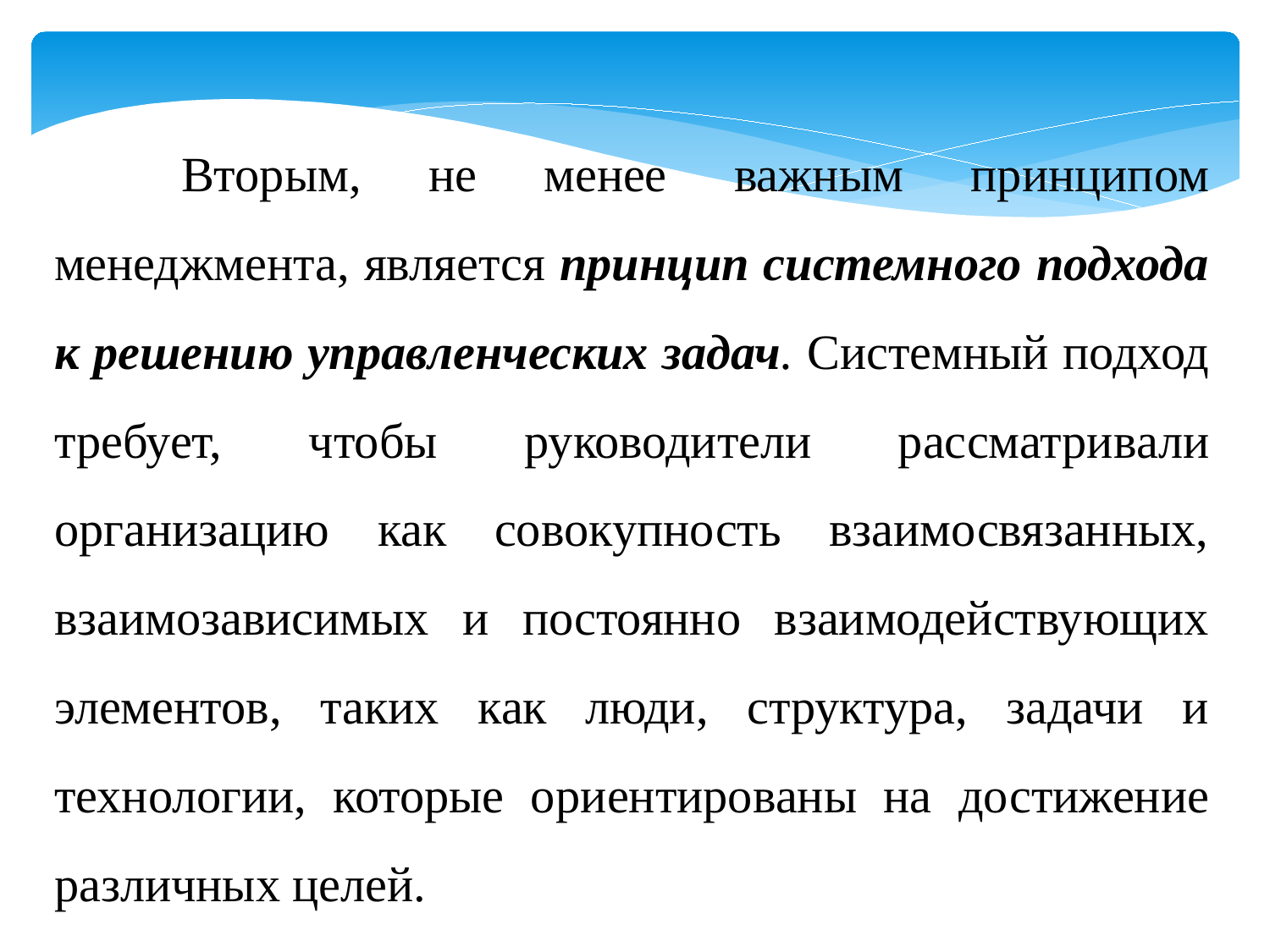

Вторым, не менее важным принципом менеджмента, явля­ется принцип системного подхода к решению управленческих задач. Системный подход требует, чтобы руководители рас­сматривали организацию как совокупность взаимосвязанных, взаимозависимых и постоянно взаимодействующих элементов, таких как люди, структура, задачи и технологии, которые ори­ентированы на достижение различных целей.